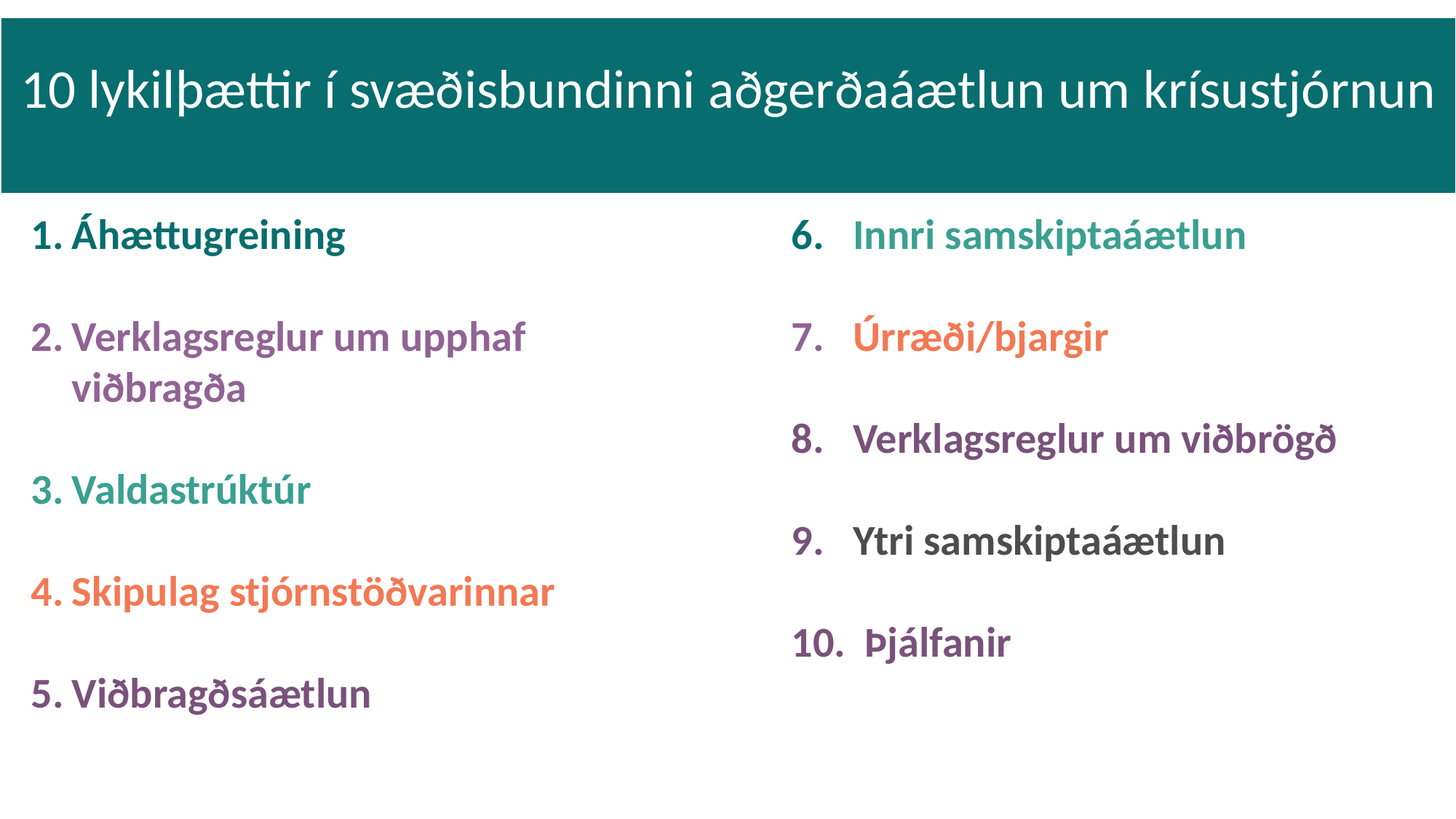

10 lykilþættir í svæðisbundinni aðgerðaáætlun um krísustjórnun

Áhættugreining

Verklagsreglur um upphaf 
viðbragða

Valdastrúktúr

Skipulag stjórnstöðvarinnar

Viðbragðsáætlun

6.   Innri samskiptaáætlun

7.   Úrræði/bjargir

8.   Verklagsreglur um viðbrögð

9.   Ytri samskiptaáætlun

10.  Þjálfanir